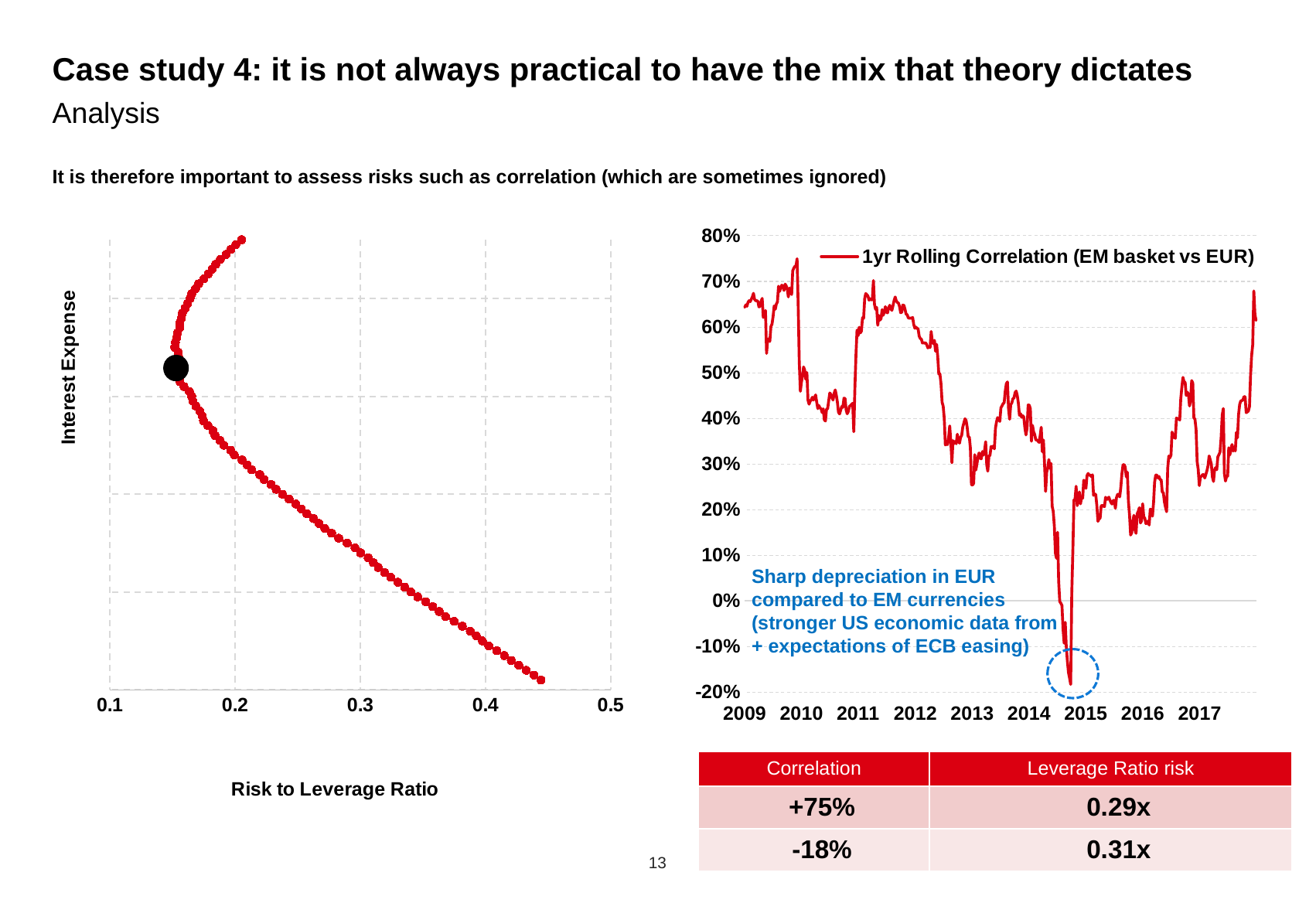

# Case study 4: it is not always practical to have the mix that theory dictates
Analysis
It is therefore important to assess risks such as correlation (which are sometimes ignored)

### Chart

| Category |  |
|---|---|

### Chart

| Category | 1yr Rolling Correlation (EM basket vs EUR) |
|---|---|
| 39969 | 0.6433670426045451 |
| 39976 | 0.6486472984824535 |
| 39983 | 0.6457270300505958 |
| 39990 | 0.6543647912524513 |
| 39997 | 0.6579154823211156 |
| 40004 | 0.6556819318169937 |
| 40011 | 0.6607793817289934 |
| 40018 | 0.6660927815296039 |
| 40025 | 0.6739949115892941 |
| 40032 | 0.6607584339905369 |
| 40039 | 0.6576857105162961 |
| 40046 | 0.6579835148958492 |
| 40053 | 0.6562513602593301 |
| 40060 | 0.6441660533204719 |
| 40067 | 0.6456153065444504 |
| 40074 | 0.6563140011157406 |
| 40081 | 0.6627759651000157 |
| 40088 | 0.621132135440903 |
| 40095 | 0.6241084941258068 |
| 40102 | 0.6363212822481565 |
| 40109 | 0.5423310363014763 |
| 40116 | 0.572996542163402 |
| 40123 | 0.5742971353958508 |
| 40130 | 0.568439731902113 |
| 40137 | 0.6012124817359966 |
| 40144 | 0.6064565460890924 |
| 40151 | 0.6232238822775262 |
| 40158 | 0.6464451850420238 |
| 40165 | 0.6390456576947188 |
| 40172 | 0.650768348685234 |
| 40179 | 0.6549684129824573 |
| 40186 | 0.6894163861493635 |
| 40193 | 0.6781134736051375 |
| 40200 | 0.6862797503151714 |
| 40207 | 0.6917606330510631 |
| 40214 | 0.689175786892269 |
| 40221 | 0.6802022705473648 |
| 40228 | 0.6941501054326535 |
| 40235 | 0.6904866287925088 |
| 40242 | 0.6839471472504731 |
| 40249 | 0.6660813376971757 |
| 40256 | 0.685549862428081 |
| 40263 | 0.6786349556839733 |
| 40270 | 0.6713008951596815 |
| 40277 | 0.7234907965396071 |
| 40284 | 0.7290002951097856 |
| 40291 | 0.7330913793590008 |
| 40298 | 0.7336116691857523 |
| 40305 | 0.749623945225333 |
| 40312 | 0.6500958660231313 |
| 40319 | 0.5238711746746009 |
| 40326 | 0.4591898045818928 |
| 40333 | 0.4795769594924396 |
| 40340 | 0.4934163614958943 |
| 40347 | 0.5126764723923942 |
| 40354 | 0.5054767654853192 |
| 40361 | 0.4854453185822884 |
| 40368 | 0.5003551714949055 |
| 40375 | 0.4398376563021374 |
| 40382 | 0.43095448340404224 |
| 40389 | 0.43760405228796606 |
| 40396 | 0.4405296973198427 |
| 40403 | 0.44624644794428947 |
| 40410 | 0.44004424147430554 |
| 40417 | 0.4459499856160882 |
| 40424 | 0.4512969213628068 |
| 40431 | 0.4355810952054714 |
| 40438 | 0.4214410726819963 |
| 40445 | 0.4280957498218179 |
| 40452 | 0.42259915161680145 |
| 40459 | 0.42130204081270106 |
| 40466 | 0.4126027922602175 |
| 40473 | 0.42065420998090736 |
| 40480 | 0.3967091358976414 |
| 40487 | 0.39408713450019084 |
| 40494 | 0.4202173808468534 |
| 40501 | 0.4208668498539787 |
| 40508 | 0.4386582906347861 |
| 40515 | 0.4556380330164148 |
| 40522 | 0.4525946288022508 |
| 40529 | 0.4453443368559778 |
| 40536 | 0.44010008696566116 |
| 40543 | 0.45471319666523147 |
| 40550 | 0.46235848047573475 |
| 40557 | 0.4503712578630372 |
| 40564 | 0.43465651312911185 |
| 40571 | 0.4134065593245623 |
| 40578 | 0.4095965572203104 |
| 40585 | 0.41813148579946774 |
| 40592 | 0.42614378815118203 |
| 40599 | 0.424088367264639 |
| 40606 | 0.4442313621734963 |
| 40613 | 0.44352467009565893 |
| 40620 | 0.4182345735912534 |
| 40627 | 0.4099974792190021 |
| 40634 | 0.41497519315535464 |
| 40641 | 0.4260747166073015 |
| 40648 | 0.4278924531723994 |
| 40655 | 0.43037823429148664 |
| 40662 | 0.4330839166064432 |
| 40669 | 0.37072418470128665 |
| 40676 | 0.46550799636172113 |
| 40683 | 0.5398486751071421 |
| 40690 | 0.5934165181585285 |
| 40697 | 0.5810732713294314 |
| 40704 | 0.5996810060215498 |
| 40711 | 0.5870240823257362 |
| 40718 | 0.5909430251705309 |
| 40725 | 0.6203715335867637 |
| 40732 | 0.619001541160654 |
| 40739 | 0.6622122614777525 |
| 40746 | 0.6734766781232306 |
| 40753 | 0.670899292283111 |
| 40760 | 0.6681770247372707 |
| 40767 | 0.6589648684154825 |
| 40774 | 0.6620139989763553 |
| 40781 | 0.6595135183250443 |
| 40788 | 0.660352348289388 |
| 40795 | 0.7018240968123086 |
| 40802 | 0.6499959427885093 |
| 40809 | 0.6387663303629015 |
| 40816 | 0.6430834451804103 |
| 40823 | 0.6039893308107854 |
| 40830 | 0.6254187451059388 |
| 40837 | 0.6151677676500572 |
| 40844 | 0.6185244038530042 |
| 40851 | 0.6382914801331023 |
| 40858 | 0.6257546961143217 |
| 40865 | 0.6330373397832968 |
| 40872 | 0.6447979094695325 |
| 40879 | 0.631999254947901 |
| 40886 | 0.6312578121999762 |
| 40893 | 0.6427353738943195 |
| 40900 | 0.6477891242992302 |
| 40907 | 0.6396241347282119 |
| 40914 | 0.6366880957549682 |
| 40921 | 0.646911455506478 |
| 40928 | 0.658219081703244 |
| 40935 | 0.6658736816300569 |
| 40942 | 0.6571580130318485 |
| 40949 | 0.6539842223586237 |
| 40956 | 0.6523866777559125 |
| 40963 | 0.6447925914356339 |
| 40970 | 0.6314839065396758 |
| 40977 | 0.6323081580008337 |
| 40984 | 0.648516958211849 |
| 40991 | 0.6473704246883749 |
| 40998 | 0.6391290867992857 |
| 41005 | 0.6281670704571334 |
| 41012 | 0.6272159453539036 |
| 41019 | 0.6199290225084383 |
| 41026 | 0.6194343290775736 |
| 41033 | 0.6196963955029625 |
| 41040 | 0.6195216372369391 |
| 41047 | 0.6210579064832389 |
| 41054 | 0.6056883409111687 |
| 41061 | 0.5973271166977842 |
| 41068 | 0.5999379428376297 |
| 41075 | 0.5967378434390567 |
| 41082 | 0.596572173782362 |
| 41089 | 0.5800938832059305 |
| 41096 | 0.5749115007321556 |
| 41103 | 0.5736363175507759 |
| 41110 | 0.5649300317395741 |
| 41117 | 0.5656625572185412 |
| 41124 | 0.5648688672106054 |
| 41131 | 0.5653772530253806 |
| 41138 | 0.5610802029049282 |
| 41145 | 0.5543954464989823 |
| 41152 | 0.5565267420260243 |
| 41159 | 0.555395548762539 |
| 41166 | 0.5903898142132504 |
| 41173 | 0.5685340948794478 |
| 41180 | 0.5635902095950349 |
| 41187 | 0.5708207749034045 |
| 41194 | 0.546855078988346 |
| 41201 | 0.5622650299294812 |
| 41208 | 0.536181194379756 |
| 41215 | 0.4969492349495026 |
| 41222 | 0.4976911124521594 |
| 41229 | 0.4760300162247642 |
| 41236 | 0.43540934952118937 |
| 41243 | 0.42659679005403034 |
| 41250 | 0.40029973245117756 |
| 41257 | 0.3418958119639564 |
| 41264 | 0.34304301542773047 |
| 41271 | 0.3426819467936958 |
| 41278 | 0.35849982380926 |
| 41285 | 0.38342367669893984 |
| 41292 | 0.3490538162837116 |
| 41299 | 0.3025283033674499 |
| 41306 | 0.3511745852551844 |
| 41313 | 0.34476052947502683 |
| 41320 | 0.3491858733420334 |
| 41327 | 0.3443717451355006 |
| 41334 | 0.3651676439547599 |
| 41341 | 0.3512063075880382 |
| 41348 | 0.34566444250918615 |
| 41355 | 0.35882534145479966 |
| 41362 | 0.36243267248728595 |
| 41369 | 0.38096375955816975 |
| 41376 | 0.3899268205968388 |
| 41383 | 0.39906309980843563 |
| 41390 | 0.39516740353125374 |
| 41397 | 0.38141598710962205 |
| 41404 | 0.35946884434557946 |
| 41411 | 0.3592922856894633 |
| 41418 | 0.33569011853406494 |
| 41425 | 0.25453674675802634 |
| 41432 | 0.2538423623298235 |
| 41439 | 0.2575165465833478 |
| 41446 | 0.320356841622693 |
| 41453 | 0.28664134070820585 |
| 41460 | 0.30015341893894787 |
| 41467 | 0.3160873226291492 |
| 41474 | 0.3241337278890983 |
| 41481 | 0.31246862251954044 |
| 41488 | 0.31140333374916523 |
| 41495 | 0.3272937872644399 |
| 41502 | 0.3194883172878427 |
| 41509 | 0.32934927976976885 |
| 41516 | 0.3488077194867138 |
| 41523 | 0.2978881593717855 |
| 41530 | 0.2842719674352303 |
| 41537 | 0.3170138860350914 |
| 41544 | 0.31902212661575813 |
| 41551 | 0.33855716037151923 |
| 41558 | 0.33531253340767714 |
| 41565 | 0.33960461800585273 |
| 41572 | 0.33316667931074395 |
| 41579 | 0.3785285712744857 |
| 41586 | 0.39254409206817786 |
| 41593 | 0.40161482435386575 |
| 41600 | 0.3985781048878877 |
| 41607 | 0.3933050351226207 |
| 41614 | 0.42301402321563775 |
| 41621 | 0.4273917716828064 |
| 41628 | 0.43220929102462885 |
| 41635 | 0.4346389710332853 |
| 41642 | 0.4596027974827828 |
| 41649 | 0.4759824812777277 |
| 41656 | 0.4798470642398459 |
| 41663 | 0.42101531258405267 |
| 41670 | 0.39799467025981733 |
| 41677 | 0.43002566665929215 |
| 41684 | 0.4336329691136209 |
| 41691 | 0.44339323702506117 |
| 41698 | 0.4440791636381741 |
| 41705 | 0.4563310881818312 |
| 41712 | 0.4597945892566735 |
| 41719 | 0.45042422357721074 |
| 41726 | 0.43336380385464723 |
| 41733 | 0.4065604476682309 |
| 41740 | 0.4101625041437175 |
| 41747 | 0.40215760464548483 |
| 41754 | 0.4058360110106553 |
| 41761 | 0.40285293334760497 |
| 41768 | 0.3792304303988997 |
| 41775 | 0.36369666101095555 |
| 41782 | 0.37901821023557014 |
| 41789 | 0.4294227954575351 |
| 41796 | 0.4288028126651522 |
| 41803 | 0.42114787517959956 |
| 41810 | 0.349741507370307 |
| 41817 | 0.3845054572875572 |
| 41824 | 0.3704349852861769 |
| 41831 | 0.3646402496030244 |
| 41838 | 0.352819729256021 |
| 41845 | 0.35260239652996933 |
| 41852 | 0.3501141823035877 |
| 41859 | 0.34723803197544095 |
| 41866 | 0.36135253967995423 |
| 41873 | 0.3804821358007983 |
| 41880 | 0.32681868532273617 |
| 41887 | 0.3525494775650779 |
| 41894 | 0.30204761453852674 |
| 41901 | 0.23984447088045827 |
| 41908 | 0.2824001440960884 |
| 41915 | 0.2922993400474957 |
| 41922 | 0.30961058923783946 |
| 41929 | 0.29058775392319747 |
| 41936 | 0.30114070521780106 |
| 41943 | 0.20761137153000286 |
| 41950 | 0.19616845124027038 |
| 41957 | 0.16401468338177627 |
| 41964 | 0.10433516771873526 |
| 41971 | 0.09318413585891828 |
| 41978 | 0.15016142085886489 |
| 41985 | 0.04242339115527171 |
| 41992 | -0.0017744616418405947 |
| 41999 | -0.005294964995363371 |
| 42006 | -0.01001687534422178 |
| 42013 | -0.06184091325054521 |
| 42020 | -0.09285665674780803 |
| 42027 | -0.046989058609881916 |
| 42034 | -0.10096898064775017 |
| 42041 | -0.1319371878007233 |
| 42048 | -0.15731394769793047 |
| 42055 | -0.16928696847181468 |
| 42062 | -0.1831671323336956 |
| 42069 | 0.017025965747971307 |
| 42076 | 0.11114258325421876 |
| 42083 | 0.22188895851079216 |
| 42090 | 0.2221482866575021 |
| 42097 | 0.25103953713478944 |
| 42104 | 0.20882341366408969 |
| 42111 | 0.2191821111127232 |
| 42118 | 0.23886637227227261 |
| 42125 | 0.21273271216553585 |
| 42132 | 0.22734142010392525 |
| 42139 | 0.2249014720811125 |
| 42146 | 0.2644256634546006 |
| 42153 | 0.26082991543502004 |
| 42160 | 0.2466041290774857 |
| 42167 | 0.2744358031207008 |
| 42174 | 0.2792535390239868 |
| 42181 | 0.27535988410041495 |
| 42188 | 0.27575114955281643 |
| 42195 | 0.2722725688732188 |
| 42202 | 0.27630768923619414 |
| 42209 | 0.231216299594231 |
| 42216 | 0.23449260564849125 |
| 42223 | 0.2330625755784755 |
| 42230 | 0.20893896704182935 |
| 42237 | 0.17416402783706197 |
| 42244 | 0.179779757329712 |
| 42251 | 0.18113394555210743 |
| 42258 | 0.20826152598554207 |
| 42265 | 0.20919228556676053 |
| 42272 | 0.20756810196936681 |
| 42279 | 0.20666236043118572 |
| 42286 | 0.2270133653212436 |
| 42293 | 0.22331007676609538 |
| 42300 | 0.22217374102704998 |
| 42307 | 0.2273599729977715 |
| 42314 | 0.22093511390310688 |
| 42321 | 0.21520817123319427 |
| 42328 | 0.21221441702701865 |
| 42335 | 0.22002589802686687 |
| 42342 | 0.22017745081500378 |
| 42349 | 0.202799382720101 |
| 42356 | 0.22616437627778221 |
| 42363 | 0.23324365602715885 |
| 42370 | 0.23373028640837845 |
| 42377 | 0.22792569580617233 |
| 42384 | 0.24871895895244867 |
| 42391 | 0.27855300995336757 |
| 42398 | 0.29797441077918496 |
| 42405 | 0.29874410872462454 |
| 42412 | 0.2933157452050597 |
| 42419 | 0.27168745421742707 |
| 42426 | 0.2819880161806922 |
| 42433 | 0.2175988815743935 |
| 42440 | 0.1879728380400543 |
| 42447 | 0.1442274787230179 |
| 42454 | 0.1490843541229924 |
| 42461 | 0.174536732594123 |
| 42468 | 0.1876304637412553 |
| 42475 | 0.15492233788964177 |
| 42482 | 0.14785914327437827 |
| 42489 | 0.19082280848487365 |
| 42496 | 0.1963620869892933 |
| 42503 | 0.2042545552388804 |
| 42510 | 0.17063275883655785 |
| 42517 | 0.17521850610576034 |
| 42524 | 0.212806354785863 |
| 42531 | 0.18434924034198133 |
| 42538 | 0.18105907697686094 |
| 42545 | 0.16941532763629064 |
| 42552 | 0.17020593594337097 |
| 42559 | 0.1750321748119247 |
| 42566 | 0.16606061212745993 |
| 42573 | 0.20107806343077633 |
| 42580 | 0.1984035694321321 |
| 42587 | 0.18573463145961064 |
| 42594 | 0.21524549816612532 |
| 42601 | 0.25991295087479876 |
| 42608 | 0.27553703136851315 |
| 42615 | 0.27584959396269626 |
| 42622 | 0.26935665069066034 |
| 42629 | 0.27265487268562427 |
| 42636 | 0.26551341303897363 |
| 42643 | 0.26557464443365847 |
| 42650 | 0.2379242385790415 |
| 42657 | 0.23755451371595637 |
| 42664 | 0.21685809393577912 |
| 42671 | 0.20523994996592201 |
| 42678 | 0.19537133981436738 |
| 42685 | 0.2905801249204659 |
| 42692 | 0.3175380636075418 |
| 42699 | 0.3134799202466107 |
| 42706 | 0.3196643197009054 |
| 42713 | 0.3699251842419416 |
| 42720 | 0.3626823224646189 |
| 42727 | 0.35825077613085343 |
| 42734 | 0.3562666637368946 |
| 42741 | 0.4005466886271199 |
| 42748 | 0.399479574315503 |
| 42755 | 0.3989659180630659 |
| 42762 | 0.3963151834536926 |
| 42769 | 0.4425381179020161 |
| 42776 | 0.4686306797511365 |
| 42783 | 0.48980006200225645 |
| 42790 | 0.4801171610867763 |
| 42797 | 0.47880064634669844 |
| 42804 | 0.4499390976871252 |
| 42811 | 0.4572745141402973 |
| 42818 | 0.4532368735860885 |
| 42825 | 0.42708693488529154 |
| 42832 | 0.4387224214386165 |
| 42839 | 0.4827668577445273 |
| 42846 | 0.4777875849804508 |
| 42853 | 0.4014281012270881 |
| 42860 | 0.39805107556568714 |
| 42867 | 0.37600786793860685 |
| 42874 | 0.3050157920913766 |
| 42881 | 0.28827310012381946 |
| 42888 | 0.25265457789577184 |
| 42895 | 0.2715066527023364 |
| 42902 | 0.27328898337321944 |
| 42909 | 0.27684105027757744 |
| 42916 | 0.2764153941374246 |
| 42923 | 0.26931217699782534 |
| 42930 | 0.277396401705901 |
| 42937 | 0.28515595298893054 |
| 42944 | 0.2962280061399435 |
| 42951 | 0.31766090002019426 |
| 42958 | 0.30939926558488373 |
| 42965 | 0.2998816848391219 |
| 42972 | 0.27174743112294547 |
| 42979 | 0.2617481773580029 |
| 42986 | 0.28770943731923704 |
| 42993 | 0.29203394354296813 |
| 43000 | 0.2872842860885096 |
| 43007 | 0.31570083534817284 |
| 43014 | 0.32043316969494257 |
| 43021 | 0.3260384106198342 |
| 43028 | 0.35828249652439365 |
| 43035 | 0.4071938142129859 |
| 43042 | 0.42145794613774834 |
| 43049 | 0.2794192590905872 |
| 43056 | 0.2626313740145761 |
| 43063 | 0.27253585749637205 |
| 43070 | 0.27290172457134637 |
| 43077 | 0.33560668729011356 |
| 43084 | 0.3197218700385896 |
| 43091 | 0.3323165946050235 |
| 43098 | 0.3426345333390514 |
| 43105 | 0.3282484069154835 |
| 43112 | 0.3371856858235491 |
| 43119 | 0.32849914648981826 |
| 43126 | 0.3694080299214406 |
| 43133 | 0.35744856655201157 |
| 43140 | 0.4085050026341065 |
| 43147 | 0.43053762550140245 |
| 43154 | 0.43822410015299296 |
| 43161 | 0.4386758607702396 |
| 43168 | 0.44057147018394854 |
| 43175 | 0.44759533752977515 |
| 43182 | 0.4472554369926717 |
| 43189 | 0.41252452203634044 |
| 43196 | 0.41399339070437485 |
| 43203 | 0.4159932795709933 |
| 43210 | 0.4257448947472416 |
| 43217 | 0.49272651954735736 |
| 43224 | 0.5378214767289781 |
| 43231 | 0.5615560206569059 |
| 43238 | 0.6791962902490929 |
| 43245 | 0.6277798206960593 |
| 43252 | 0.6145621830787703 |
Sharp depreciation in EUR compared to EM currencies (stronger US economic data from + expectations of ECB easing)

| Correlation | Leverage Ratio risk |
| --- | --- |
| +75% | 0.29x |
| -18% | 0.31x |
PUBLIC